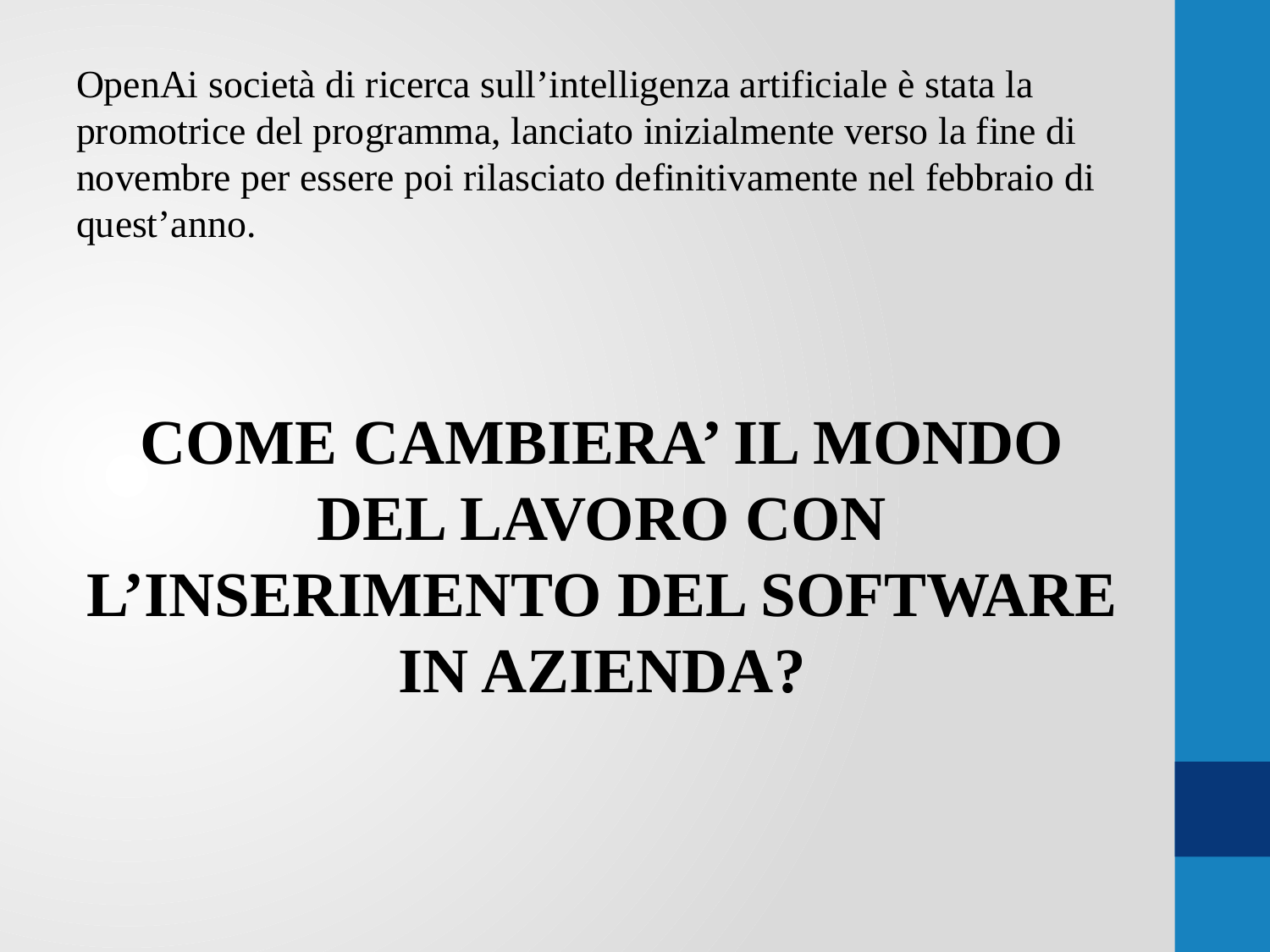

OpenAi società di ricerca sull’intelligenza artificiale è stata la promotrice del programma, lanciato inizialmente verso la fine di novembre per essere poi rilasciato definitivamente nel febbraio di quest’anno.

COME CAMBIERA’ IL MONDO DEL LAVORO CON L’INSERIMENTO DEL SOFTWARE IN AZIENDA?